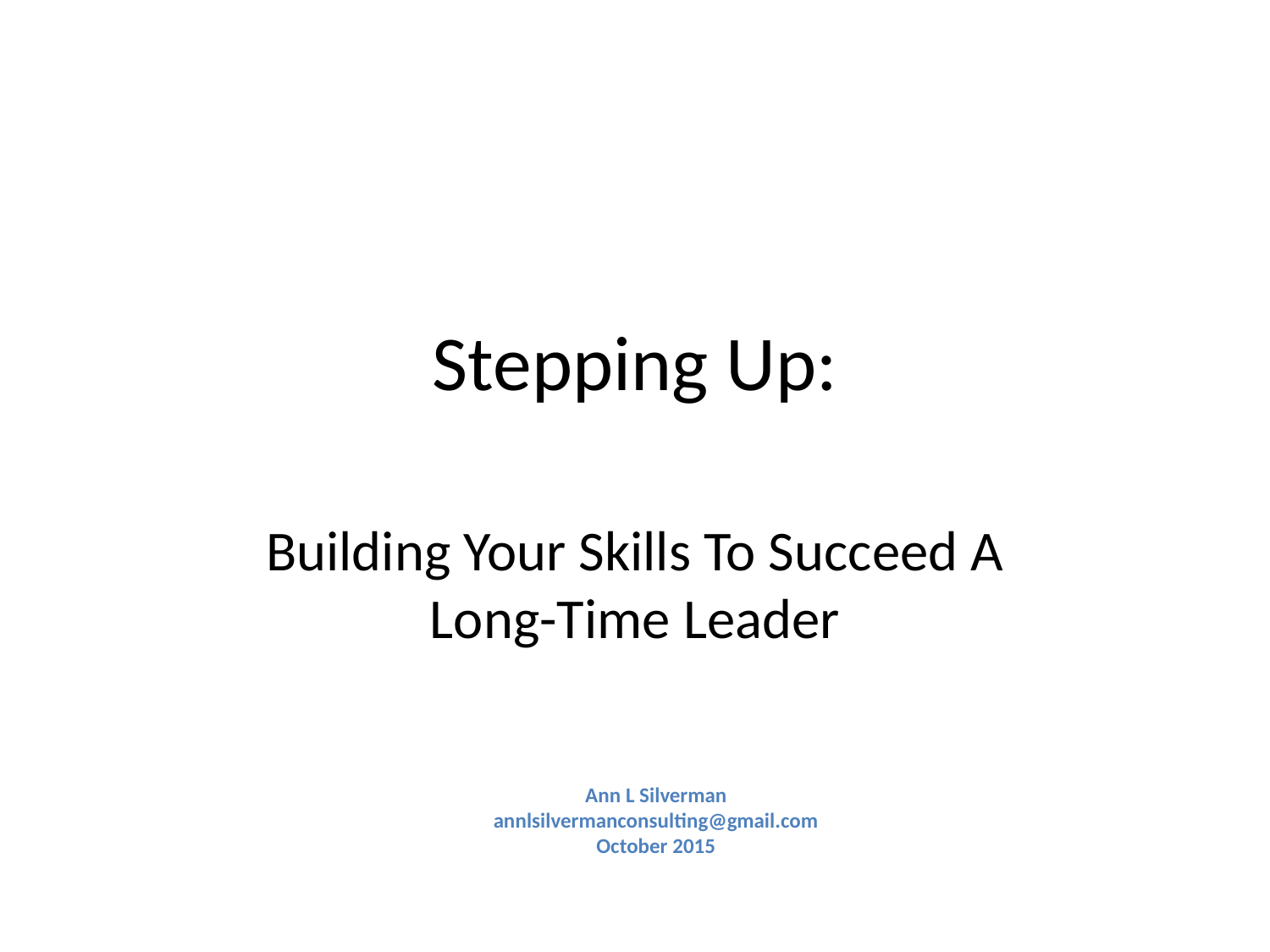

# Stepping Up:
Building Your Skills To Succeed A Long-Time Leader
Ann L Silverman annlsilvermanconsulting@gmail.com October 2015